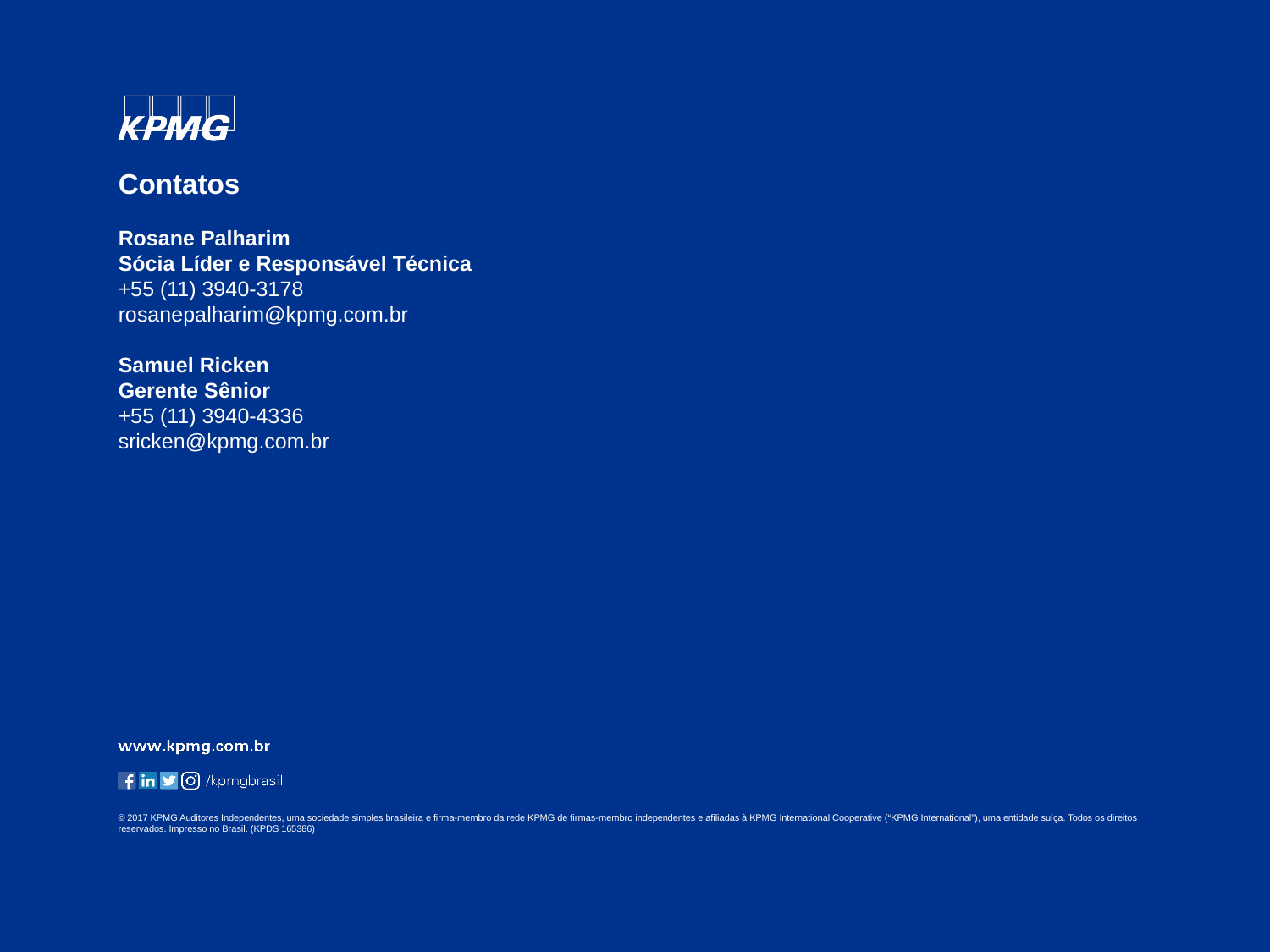

Contatos
Rosane Palharim
Sócia Líder e Responsável Técnica
+55 (11) 3940-3178
rosanepalharim@kpmg.com.br

Samuel Ricken
Gerente Sênior
+55 (11) 3940-4336
sricken@kpmg.com.br